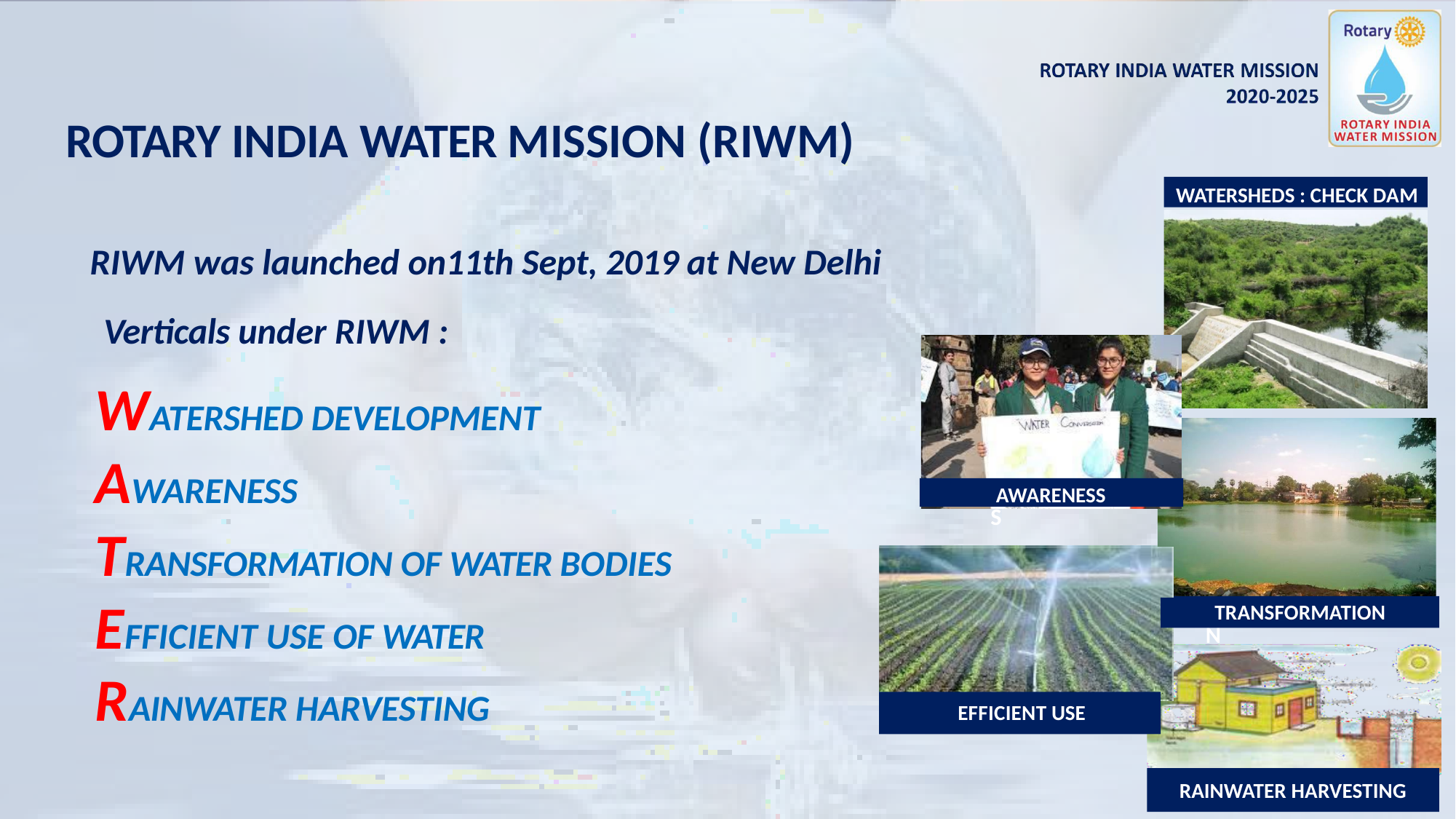

ROTARY INDIA WATER MISSION (RIWM)
WATERSHEDS : CHECK DAM

RIWM was launched on11th Sept, 2019 at New Delhi  Verticals under RIWM :

WATERSHED DEVELOPMENT
AWARENESS
TRANSFORMATION OF WATER BODIES  EFFICIENT USE OF WATER  RAINWATER HARVESTING

AWARENESS
AWARENESS

TRANSFORMATION

TRANSFORMATION

EFFICIENT USE
EFFICIENT USE

RAINWATER HARVESTING
RAINWATER HARVESTING